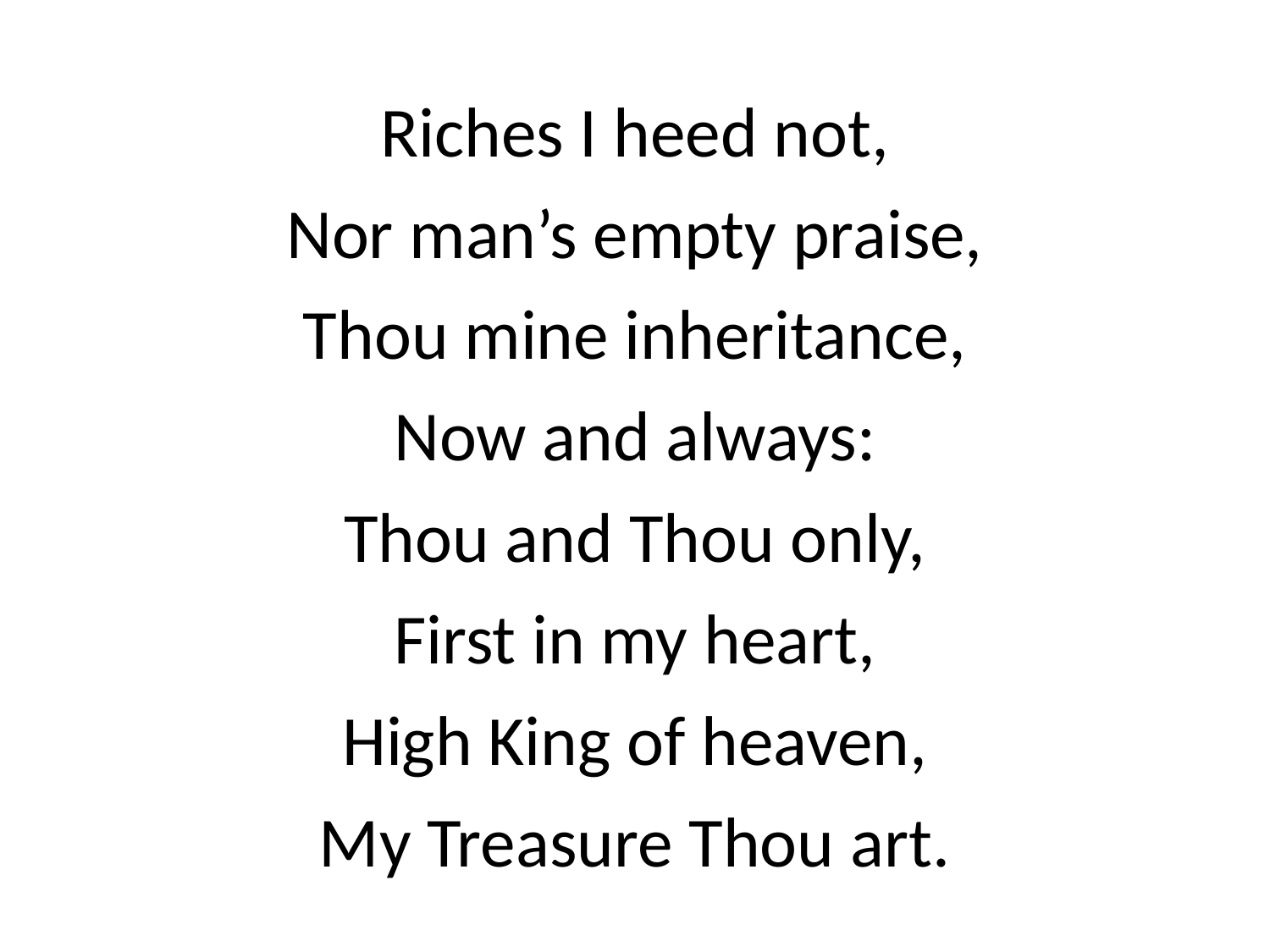

Riches I heed not,
Nor man’s empty praise,
Thou mine inheritance,
Now and always:
Thou and Thou only,
First in my heart,
High King of heaven,
My Treasure Thou art.